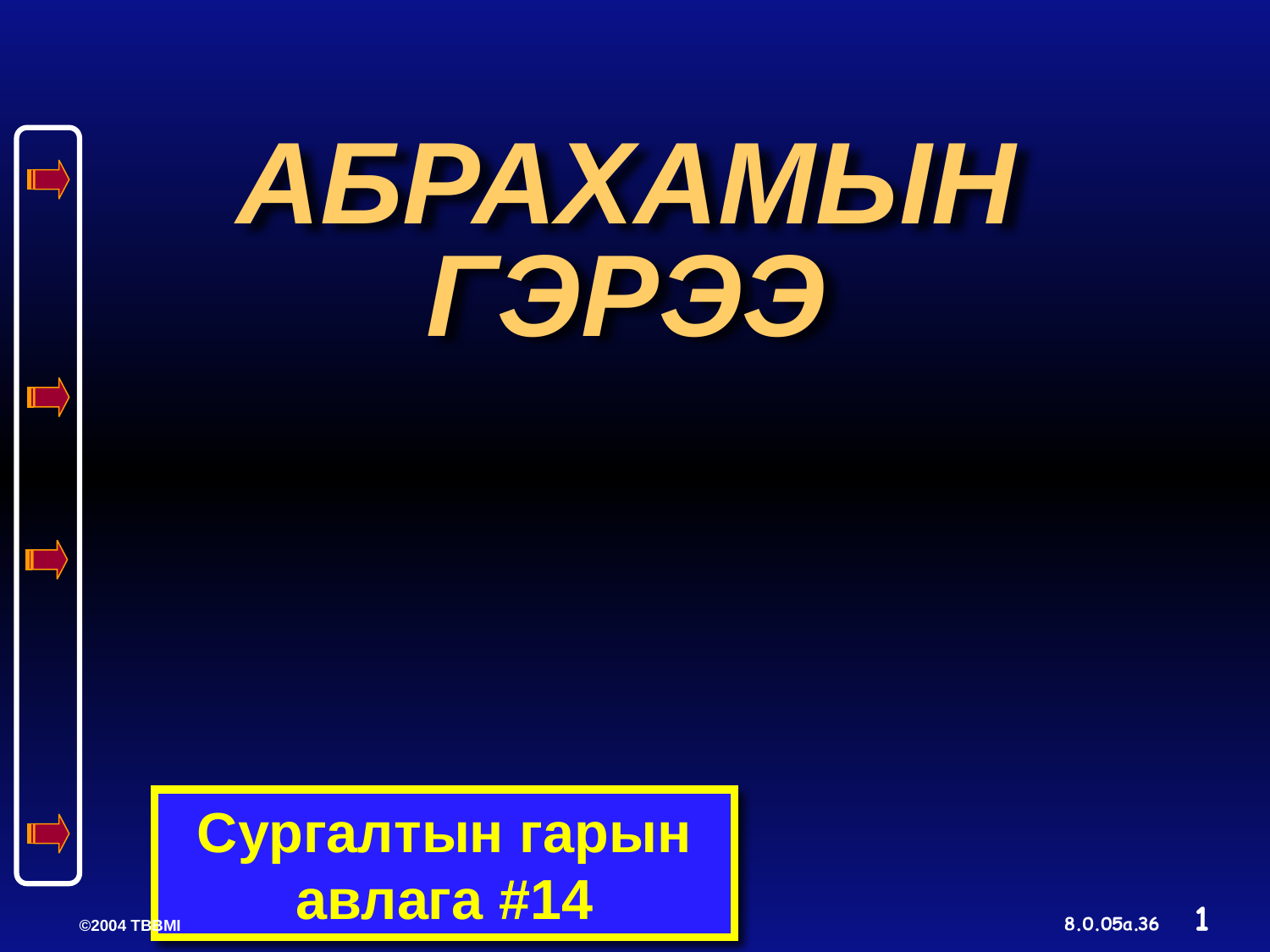

АБРАХАМЫН ГЭРЭЭ

Сургалтын гарын авлага #14
1
8.0.05a.
36
©2004 TBBMI